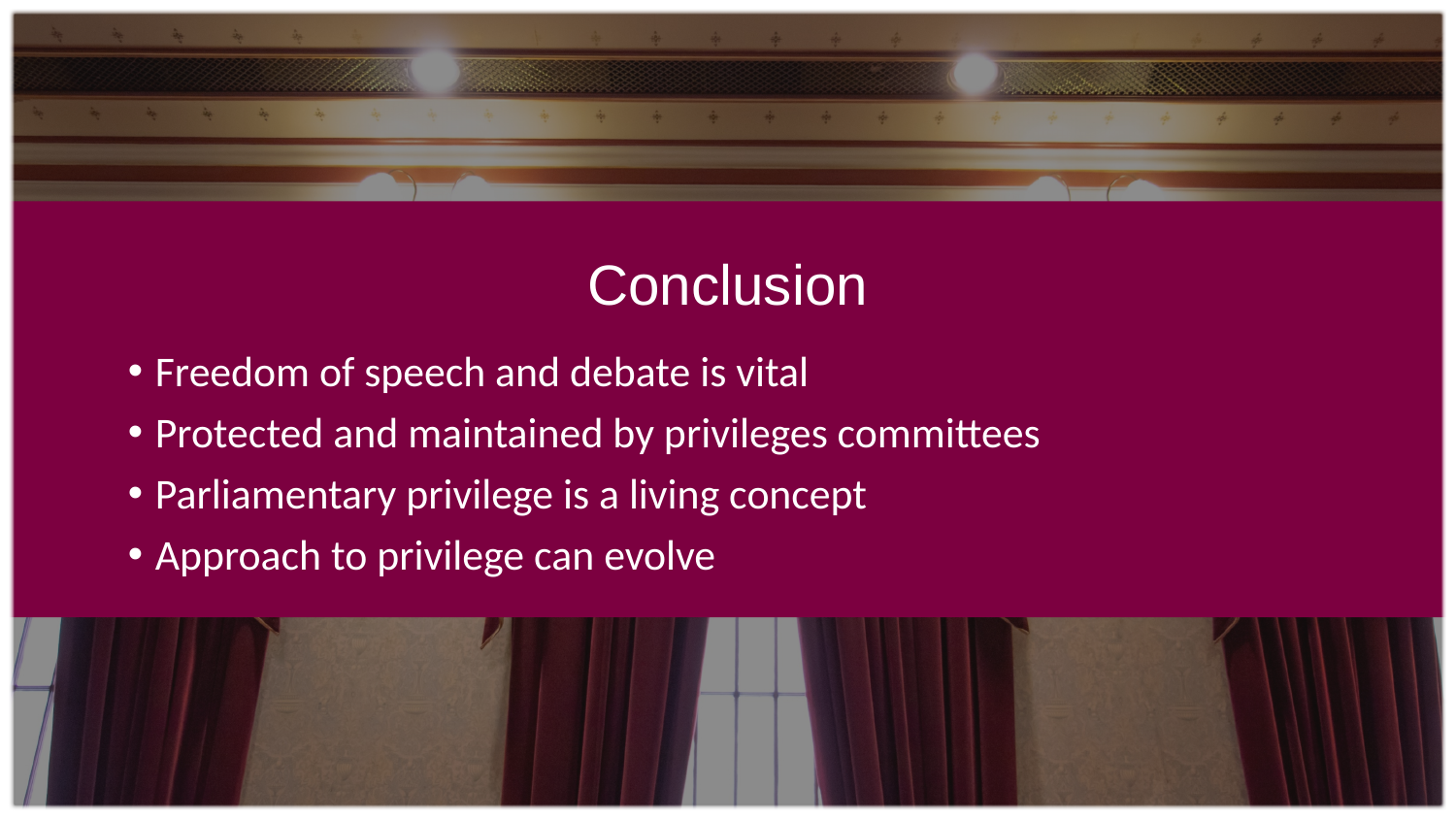

# Conclusion
Freedom of speech and debate is vital
Protected and maintained by privileges committees
Parliamentary privilege is a living concept
Approach to privilege can evolve